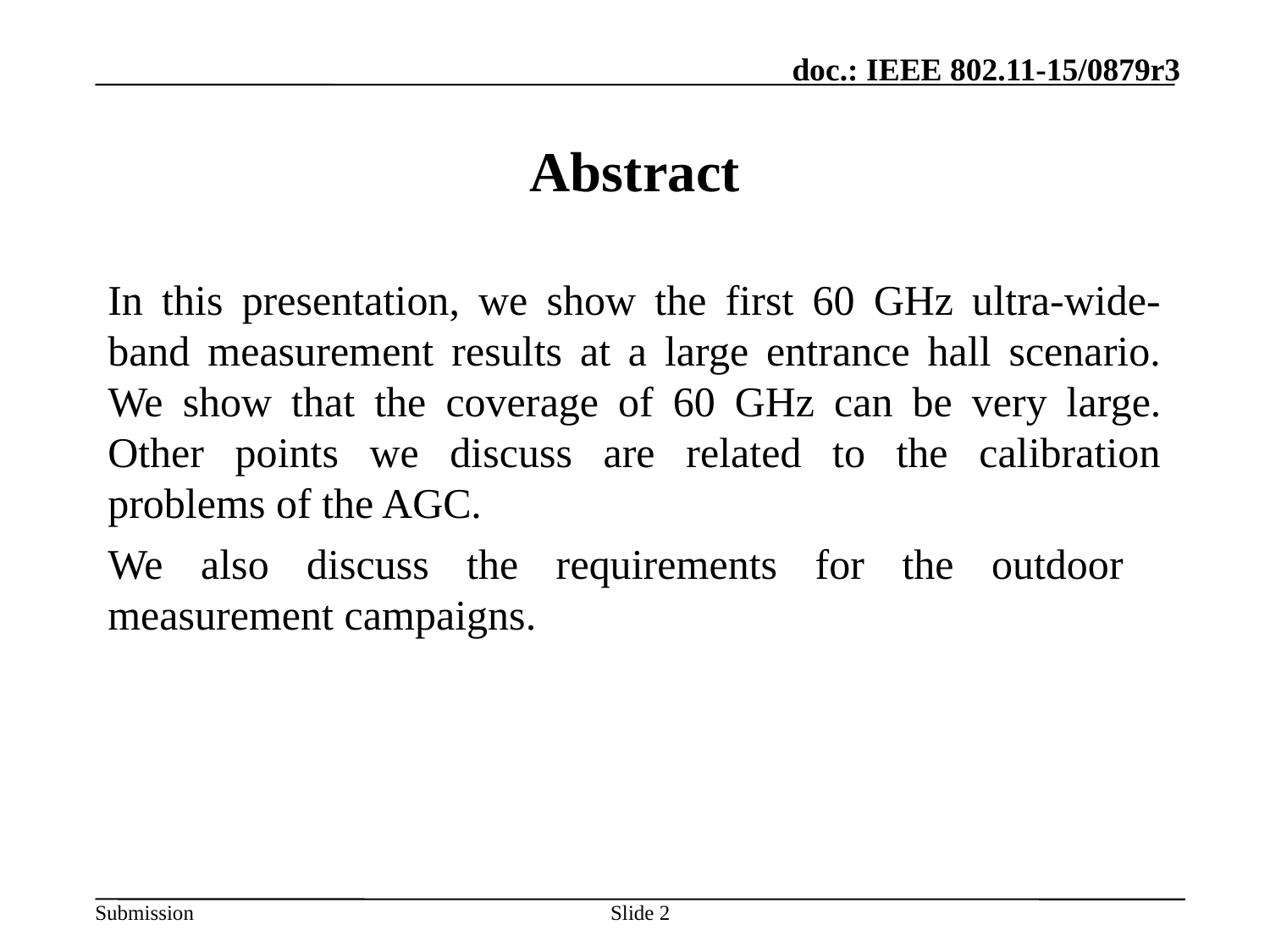

# Abstract
In this presentation, we show the first 60 GHz ultra-wide-band measurement results at a large entrance hall scenario. We show that the coverage of 60 GHz can be very large. Other points we discuss are related to the calibration problems of the AGC.
We also discuss the requirements for the outdoor  measurement campaigns.
Slide 2